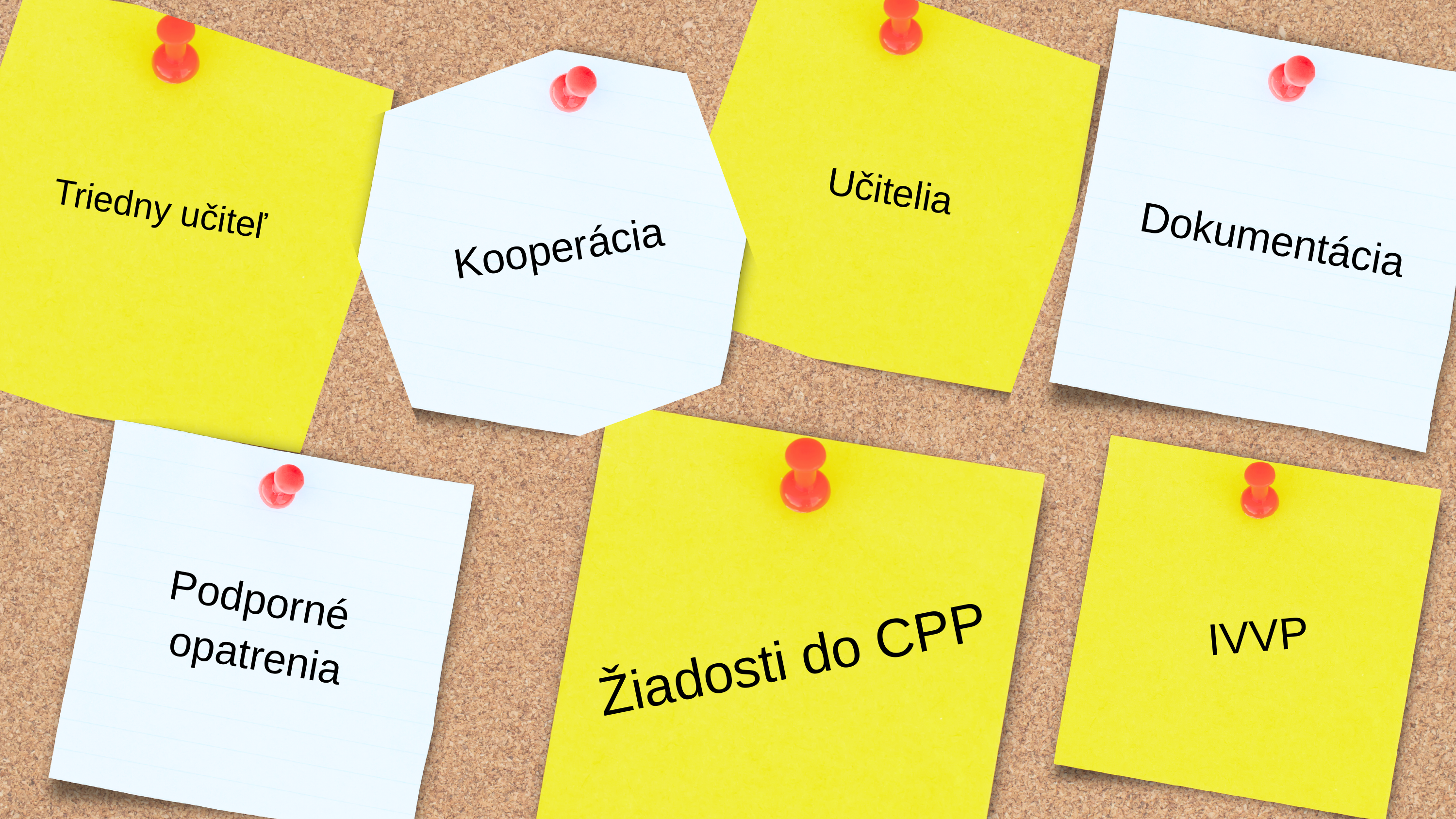

Učitelia
Triedny učiteľ
Dokumentácia
Kooperácia

Podporné
opatrenia
IVVP
Žiadosti do CPP